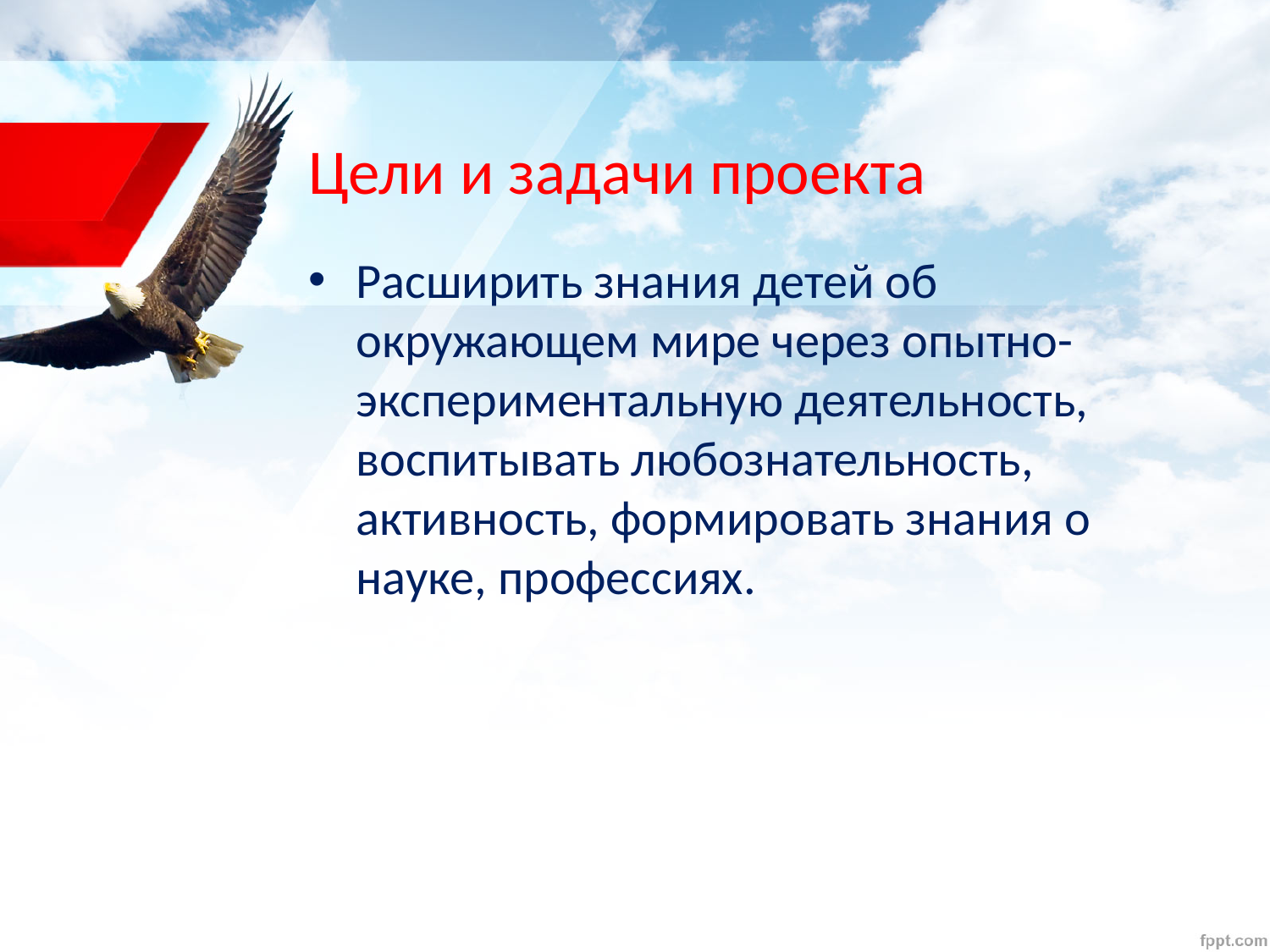

# Цели и задачи проекта
Расширить знания детей об окружающем мире через опытно-экспериментальную деятельность, воспитывать любознательность, активность, формировать знания о науке, профессиях.